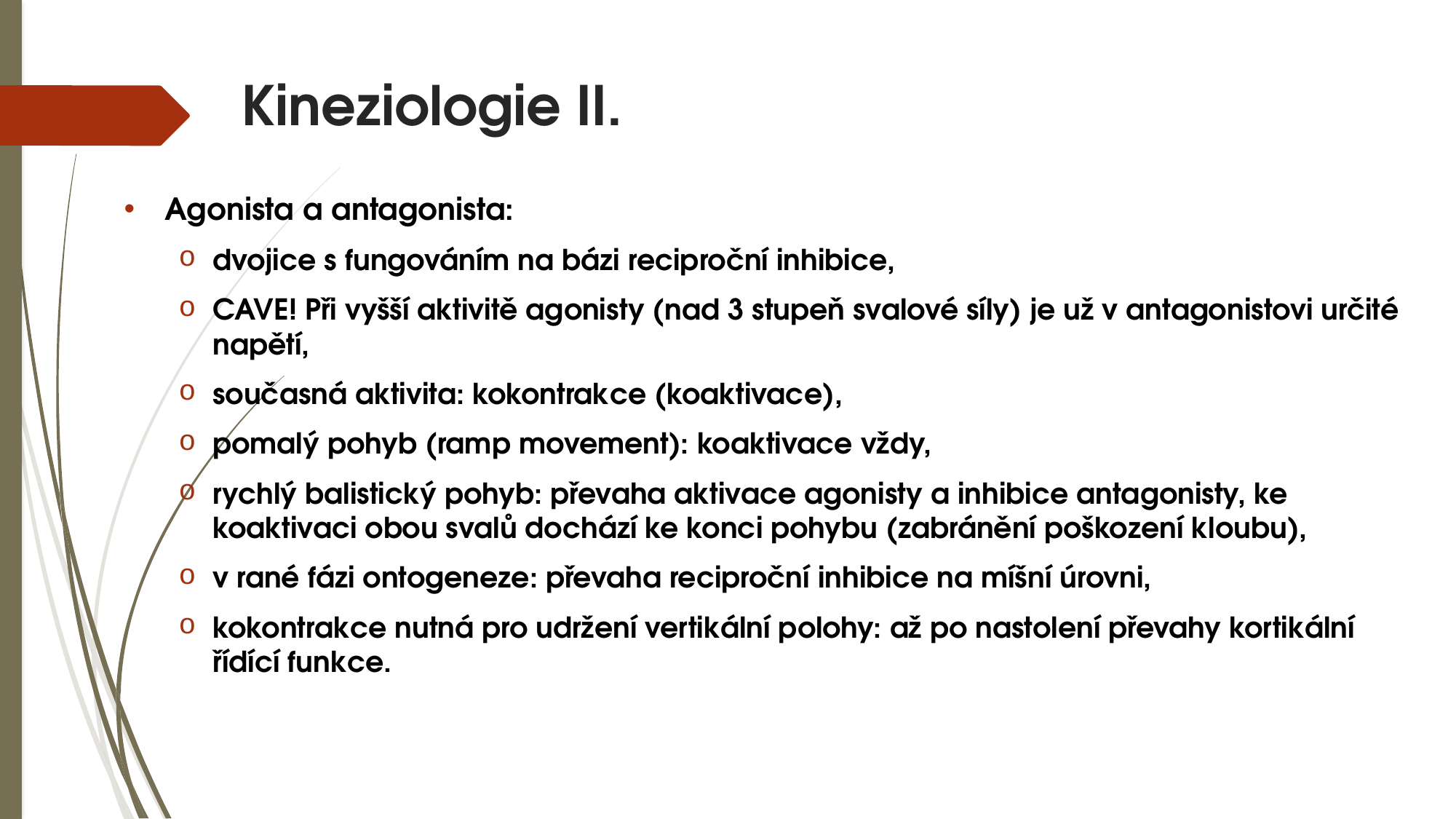

# Kineziologie II.
Agonista a antagonista:
dvojice s fungováním na bázi reciproční inhibice,
CAVE! Při vyšší aktivitě agonisty (nad 3 stupeň svalové síly) je už v antagonistovi určité napětí,
současná aktivita: kokontrakce (koaktivace),
pomalý pohyb (ramp movement): koaktivace vždy,
rychlý balistický pohyb: převaha aktivace agonisty a inhibice antagonisty, ke koaktivaci obou svalů dochází ke konci pohybu (zabránění poškození kloubu),
v rané fázi ontogeneze: převaha reciproční inhibice na míšní úrovni,
kokontrakce nutná pro udržení vertikální polohy: až po nastolení převahy kortikální řídící funkce.